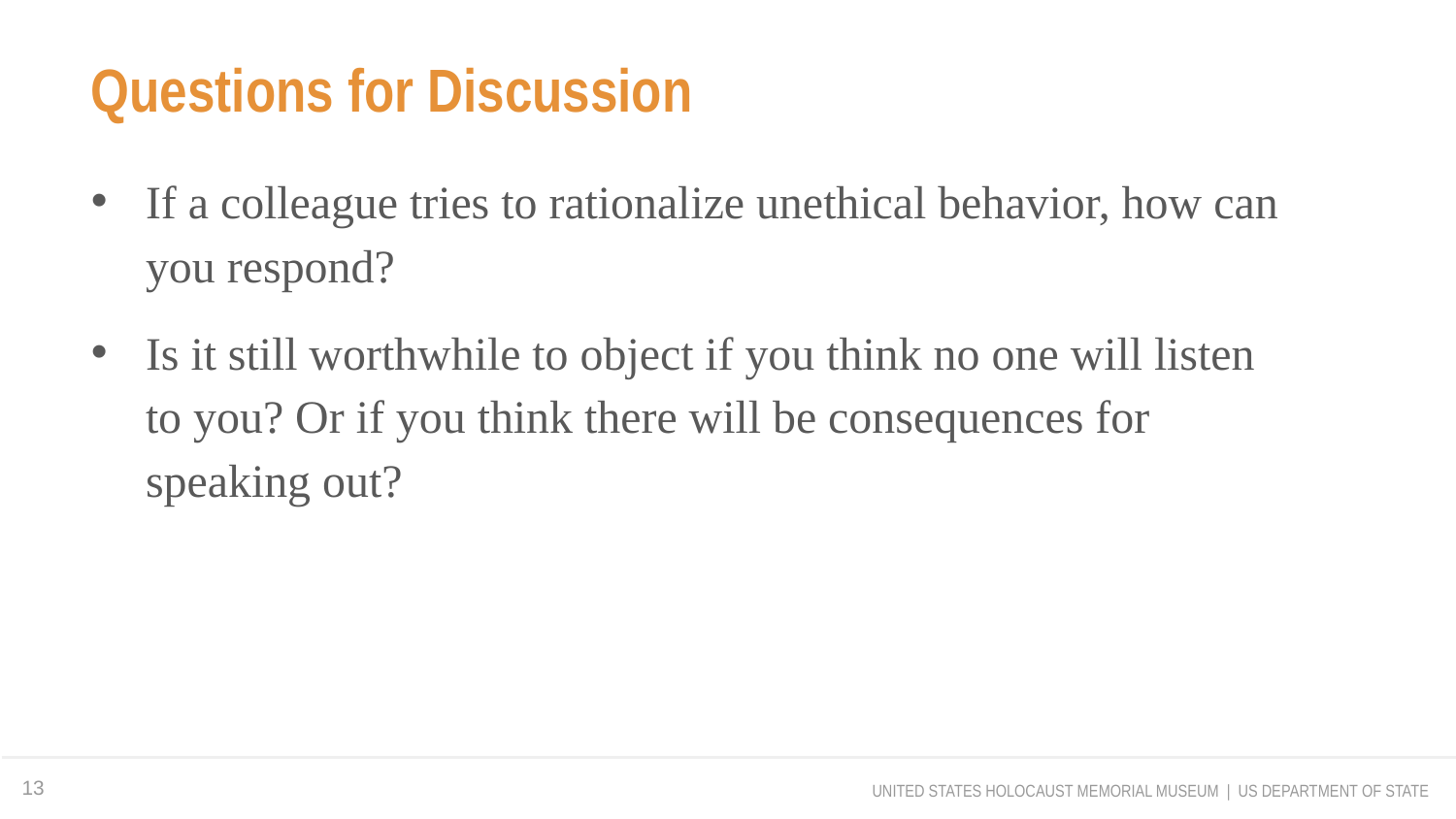

# Questions for Discussion
If a colleague tries to rationalize unethical behavior, how can
you respond?
Is it still worthwhile to object if you think no one will listen
to you? Or if you think there will be consequences for
speaking out?
13